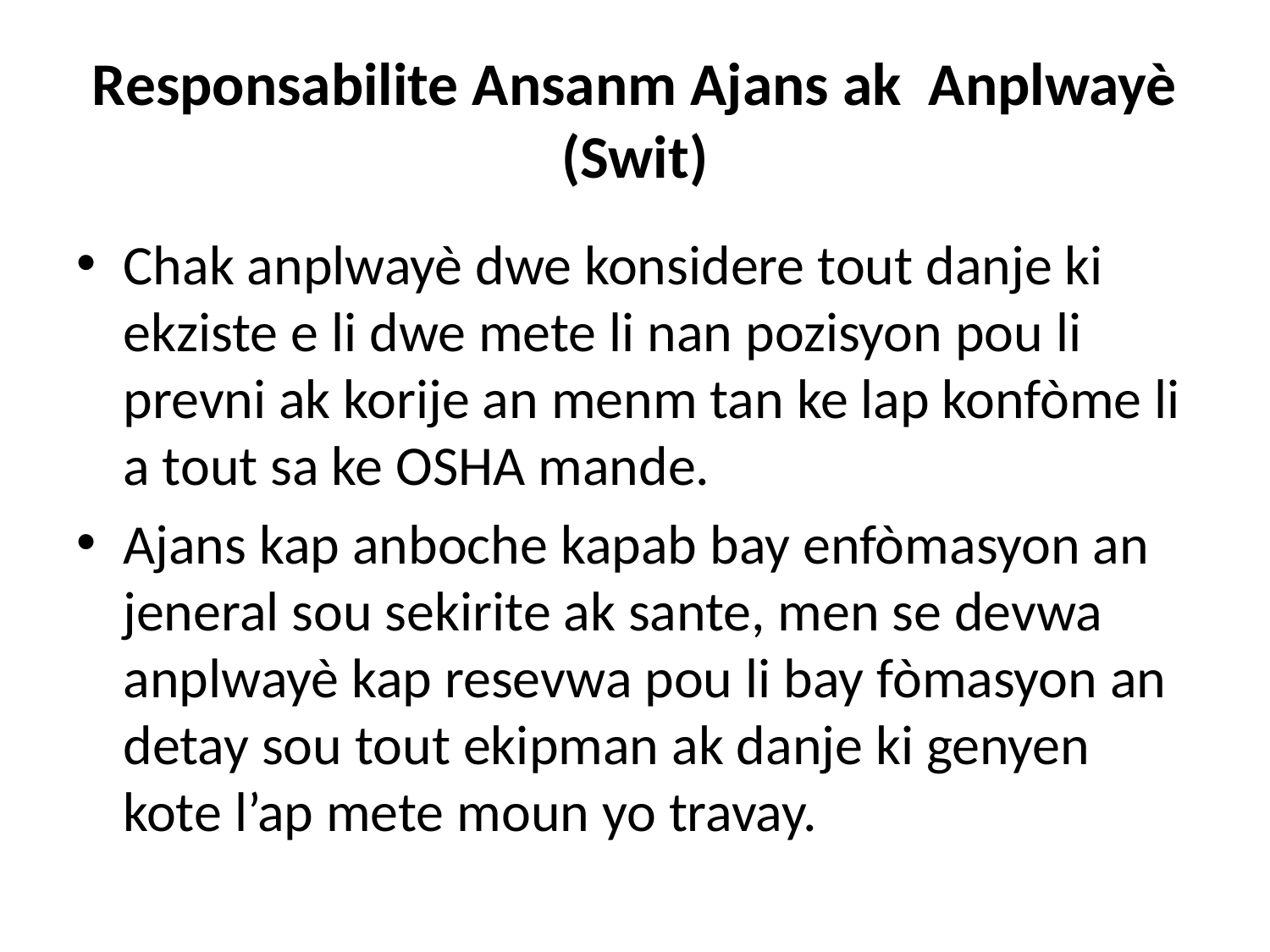

# Responsabilite Ansanm Ajans ak  Anplwayè (Swit)
Chak anplwayè dwe konsidere tout danje ki ekziste e li dwe mete li nan pozisyon pou li prevni ak korije an menm tan ke lap konfòme li a tout sa ke OSHA mande.
Ajans kap anboche kapab bay enfòmasyon an jeneral sou sekirite ak sante, men se devwa anplwayè kap resevwa pou li bay fòmasyon an detay sou tout ekipman ak danje ki genyen kote l’ap mete moun yo travay.